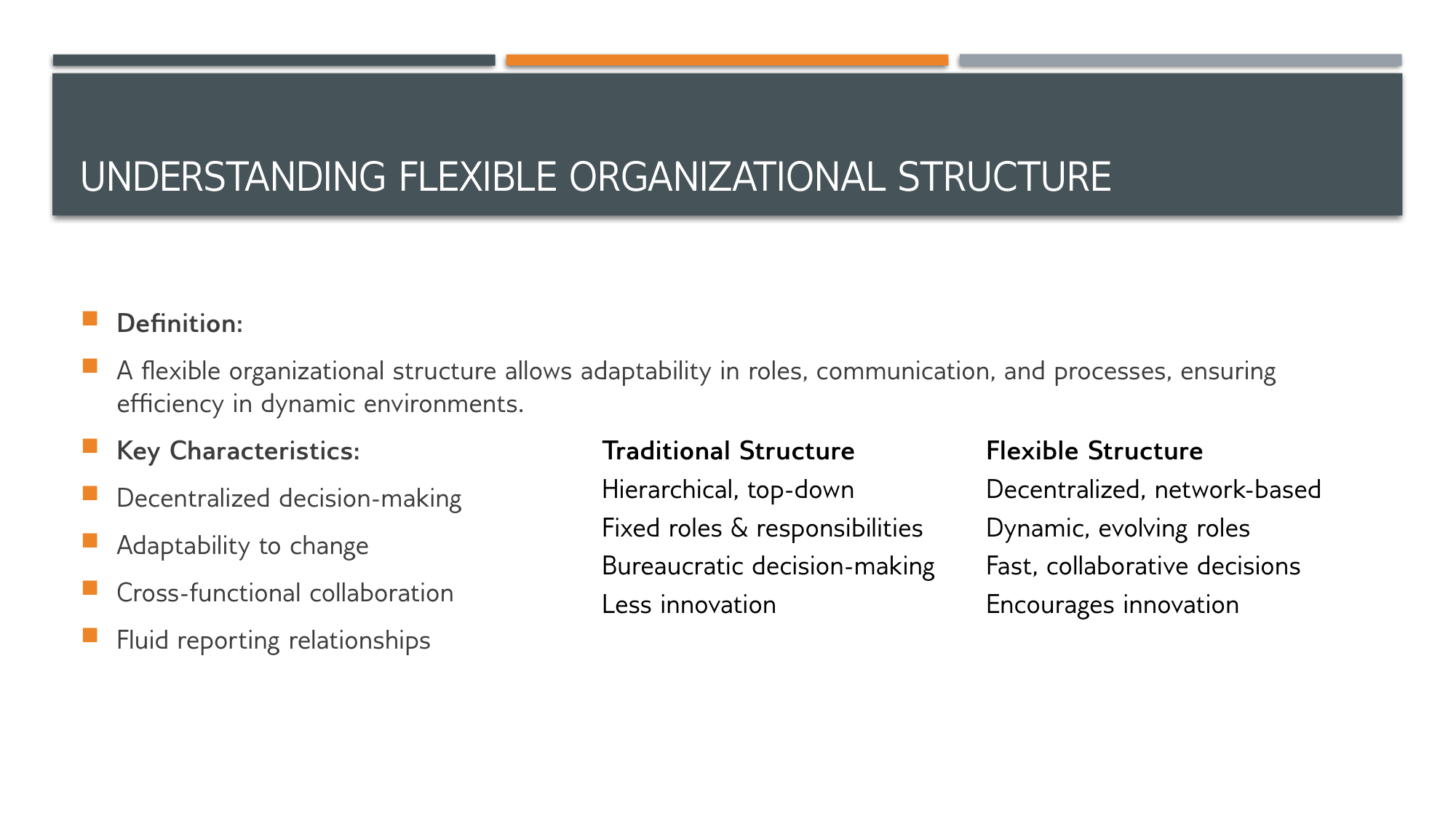

# Understanding Flexible Organizational Structure
Definition:
A flexible organizational structure allows adaptability in roles, communication, and processes, ensuring efficiency in dynamic environments.
Key Characteristics:
Decentralized decision-making
Adaptability to change
Cross-functional collaboration
Fluid reporting relationships
| Traditional Structure | Flexible Structure |
| --- | --- |
| Hierarchical, top-down | Decentralized, network-based |
| Fixed roles & responsibilities | Dynamic, evolving roles |
| Bureaucratic decision-making | Fast, collaborative decisions |
| Less innovation | Encourages innovation |